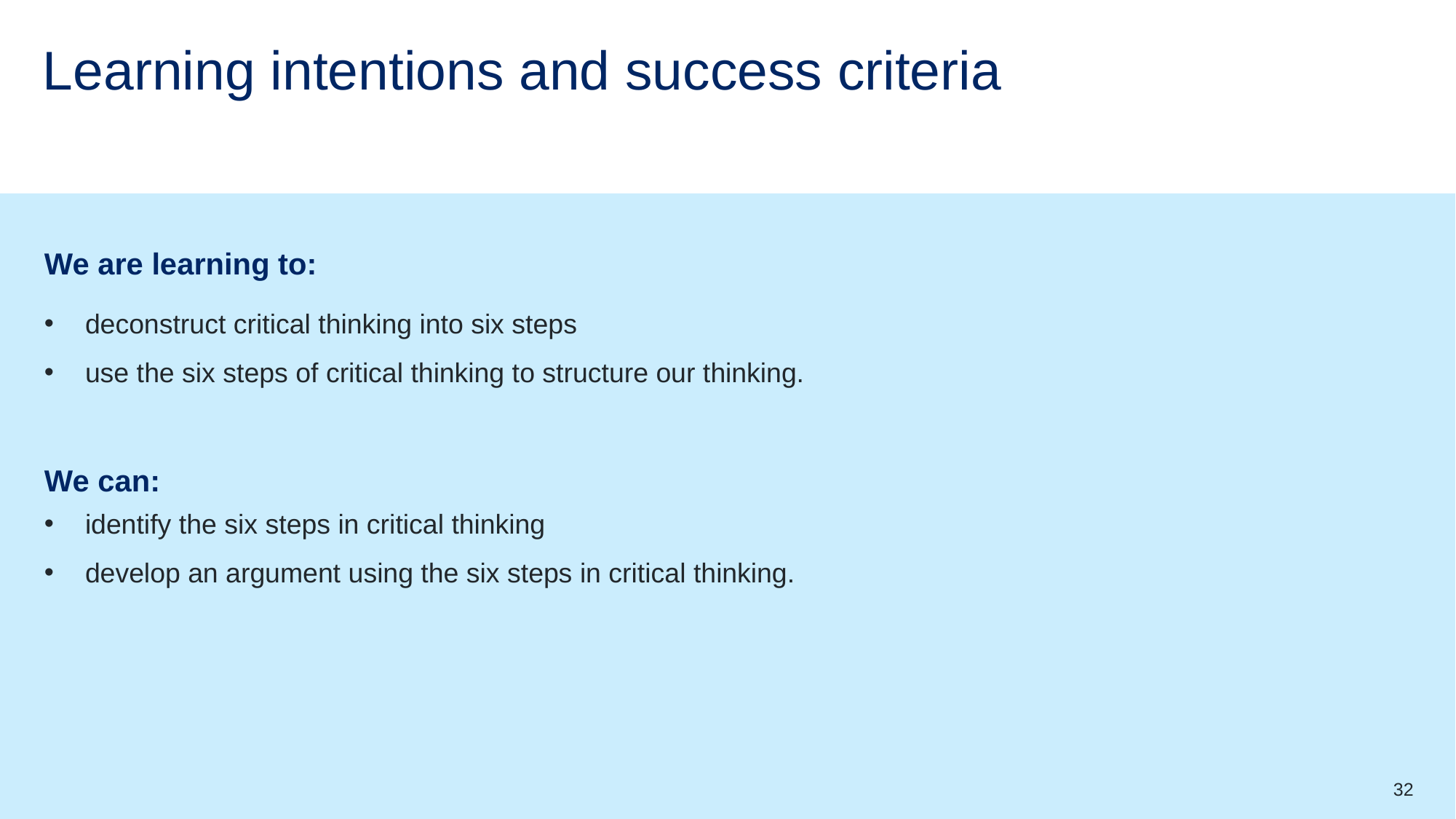

# Learning intentions and success criteria (lessons 5 - 6)
We are learning to:
deconstruct critical thinking into six steps
use the six steps of critical thinking to structure our thinking.

We can:
identify the six steps in critical thinking
develop an argument using the six steps in critical thinking.

32